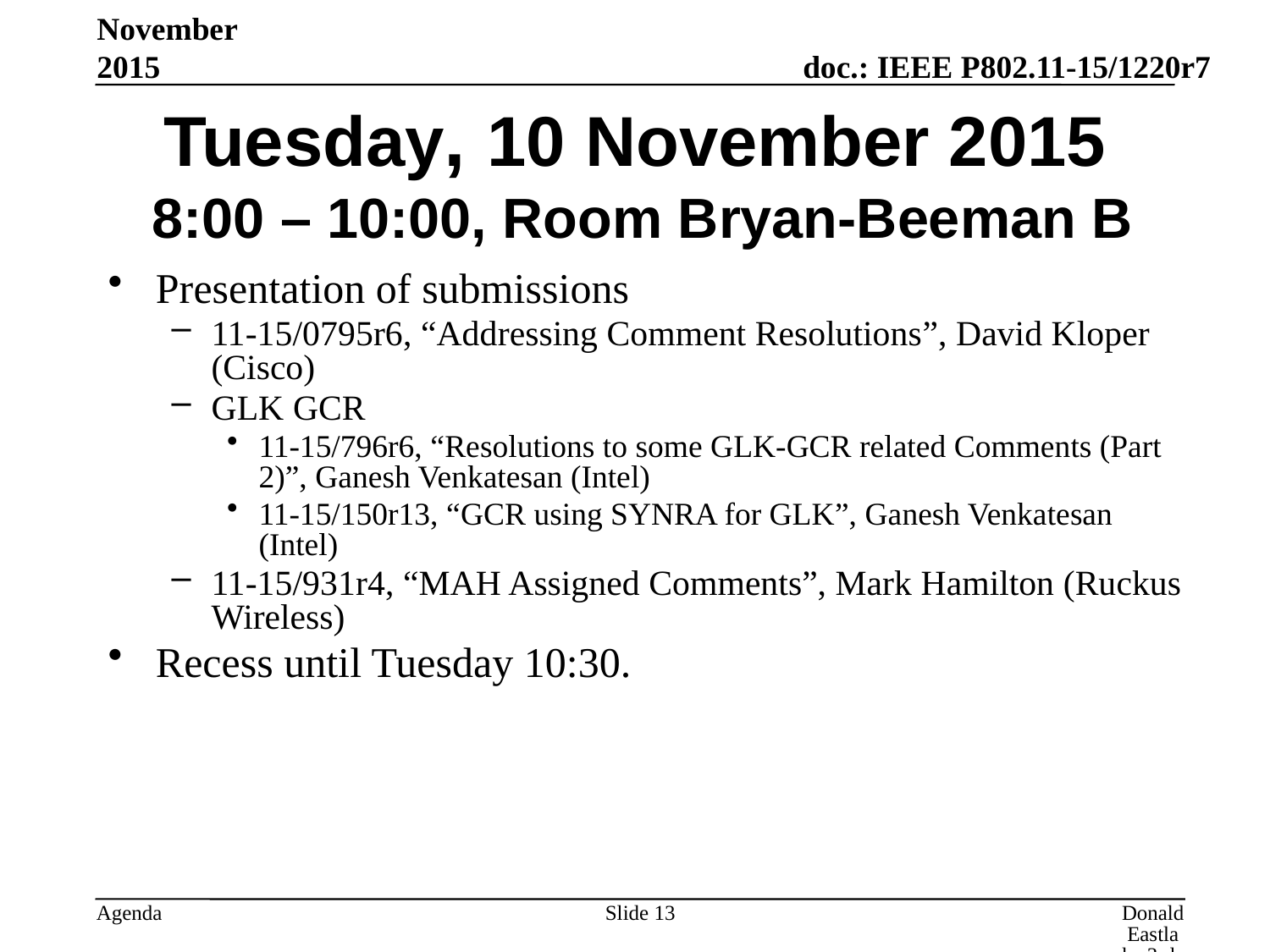

November 2015
# Tuesday, 10 November 2015 8:00 – 10:00, Room Bryan-Beeman B
Presentation of submissions
11-15/0795r6, “Addressing Comment Resolutions”, David Kloper (Cisco)
GLK GCR
11-15/796r6, “Resolutions to some GLK-GCR related Comments (Part 2)”, Ganesh Venkatesan (Intel)
11-15/150r13, “GCR using SYNRA for GLK”, Ganesh Venkatesan (Intel)
11-15/931r4, “MAH Assigned Comments”, Mark Hamilton (Ruckus Wireless)
Recess until Tuesday 10:30.
Slide 13
Donald Eastlake 3rd, Huawei Technologies